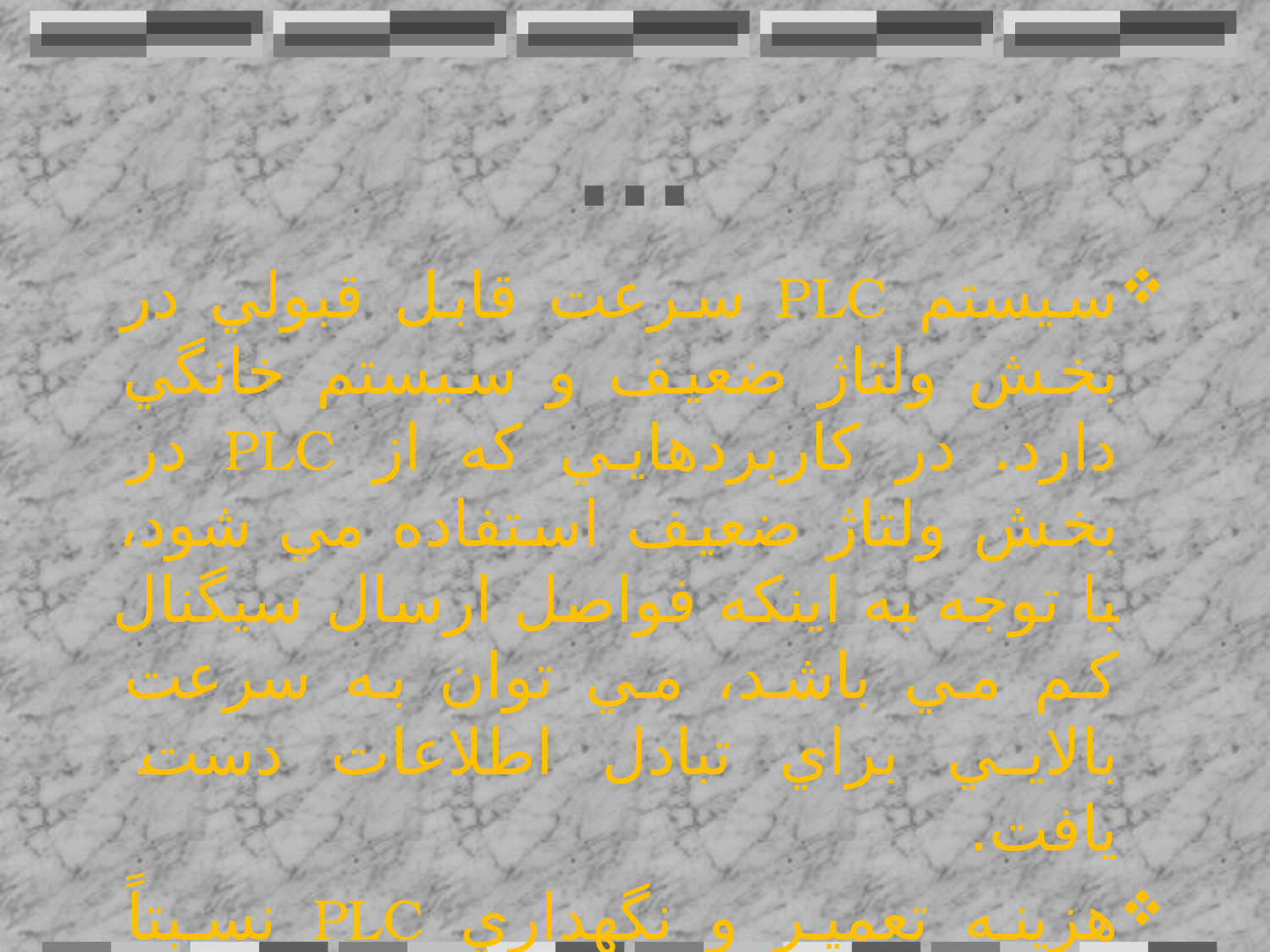

# ...
سيستم PLC سرعت قابل قبولي در بخش ولتاژ ضعيف و سيستم خانگي دارد. در كاربردهايي كه از PLC در بخش ولتاژ ضعيف استفاده مي شود، با توجه به اينكه فواصل ارسال سيگنال كم مي باشد، مي توان به سرعت بالايي براي تبادل اطلاعات دست يافت.
هزينه تعمير و نگهداري PLC نسـبتاً پايين بوده، به گونه اي كه معمولاً پس از نصب آنها نيازي به سرويس هاي دوره اي خاصي نمي باشد